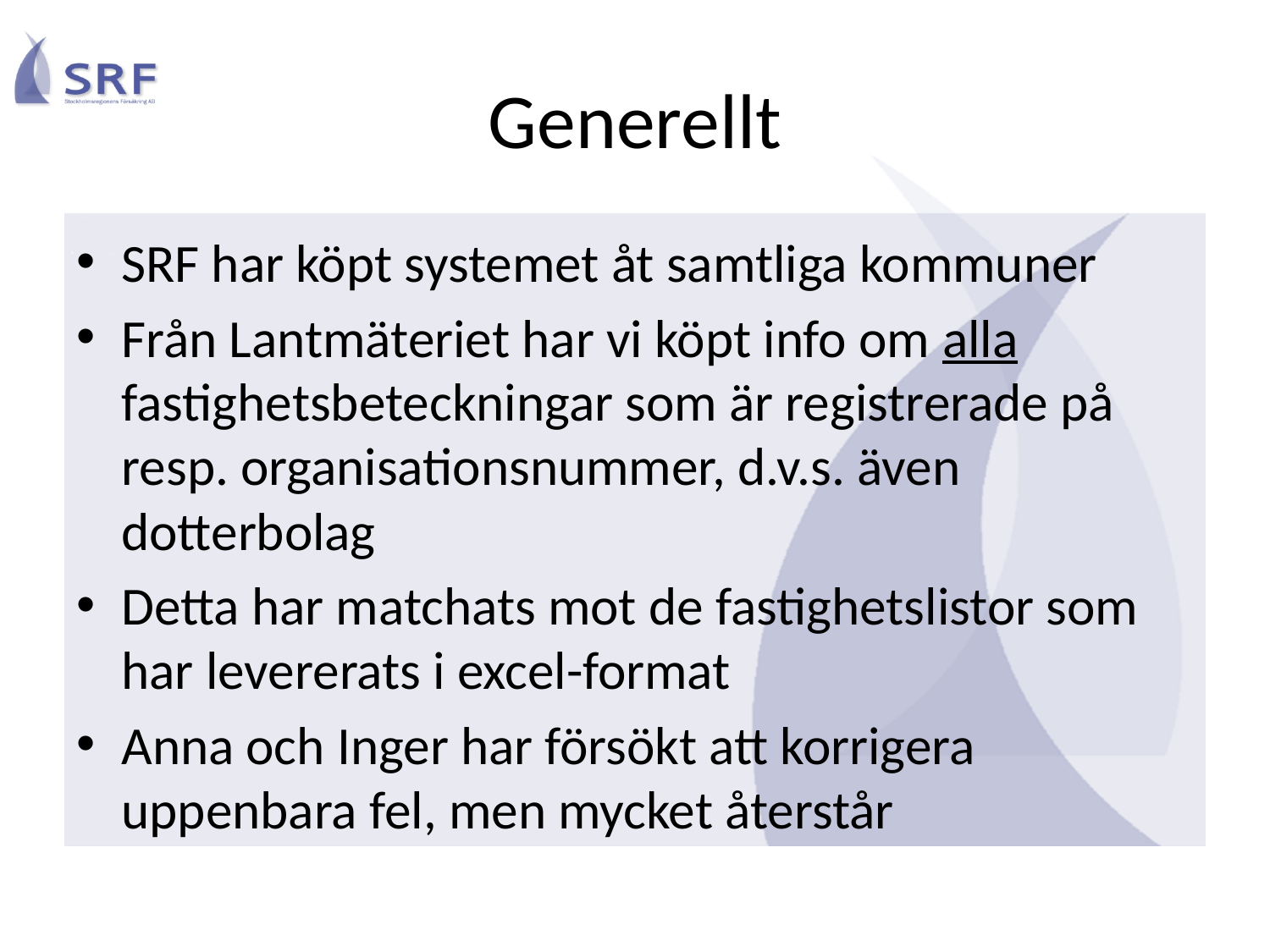

# Generellt
SRF har köpt systemet åt samtliga kommuner
Från Lantmäteriet har vi köpt info om alla fastighetsbeteckningar som är registrerade på resp. organisationsnummer, d.v.s. även dotterbolag
Detta har matchats mot de fastighetslistor som har levererats i excel-format
Anna och Inger har försökt att korrigera uppenbara fel, men mycket återstår